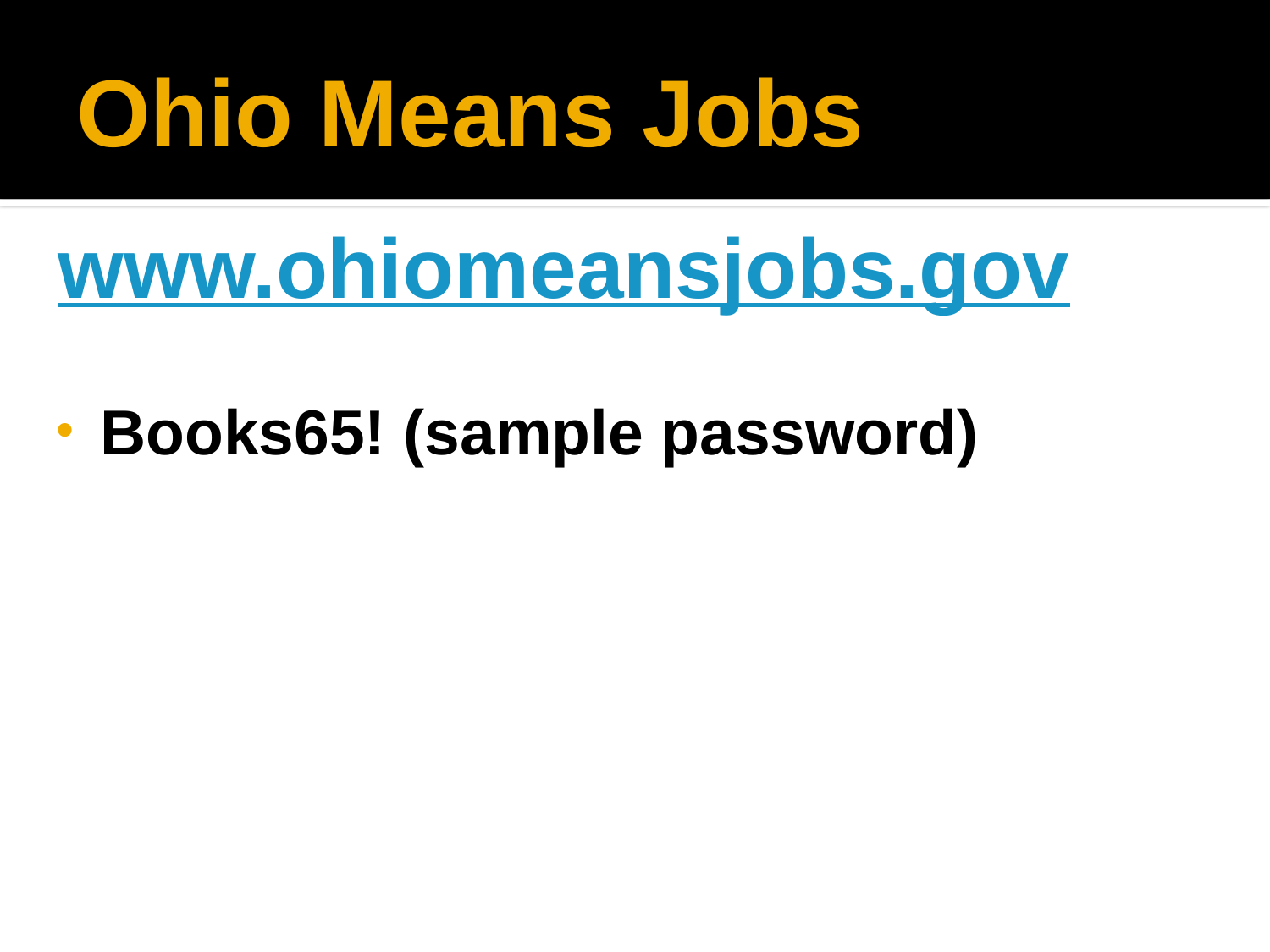

# Ohio Means Jobs
www.ohiomeansjobs.gov

Books65! (sample password)